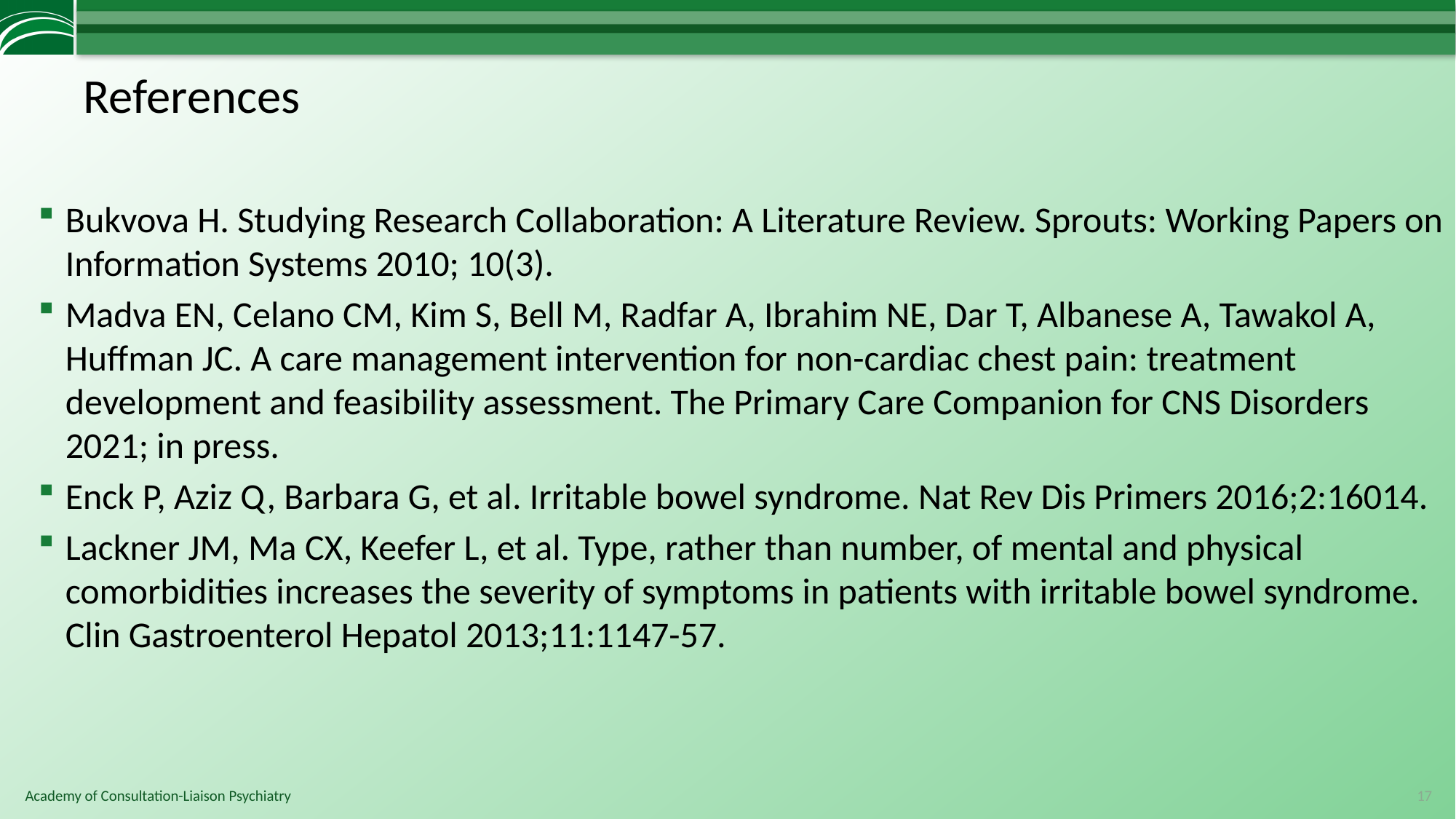

# References
Bukvova H. Studying Research Collaboration: A Literature Review. Sprouts: Working Papers on Information Systems 2010; 10(3).
Madva EN, Celano CM, Kim S, Bell M, Radfar A, Ibrahim NE, Dar T, Albanese A, Tawakol A, Huffman JC. A care management intervention for non-cardiac chest pain: treatment development and feasibility assessment. The Primary Care Companion for CNS Disorders 2021; in press.
Enck P, Aziz Q, Barbara G, et al. Irritable bowel syndrome. Nat Rev Dis Primers 2016;2:16014.
Lackner JM, Ma CX, Keefer L, et al. Type, rather than number, of mental and physical comorbidities increases the severity of symptoms in patients with irritable bowel syndrome. Clin Gastroenterol Hepatol 2013;11:1147-57.
17